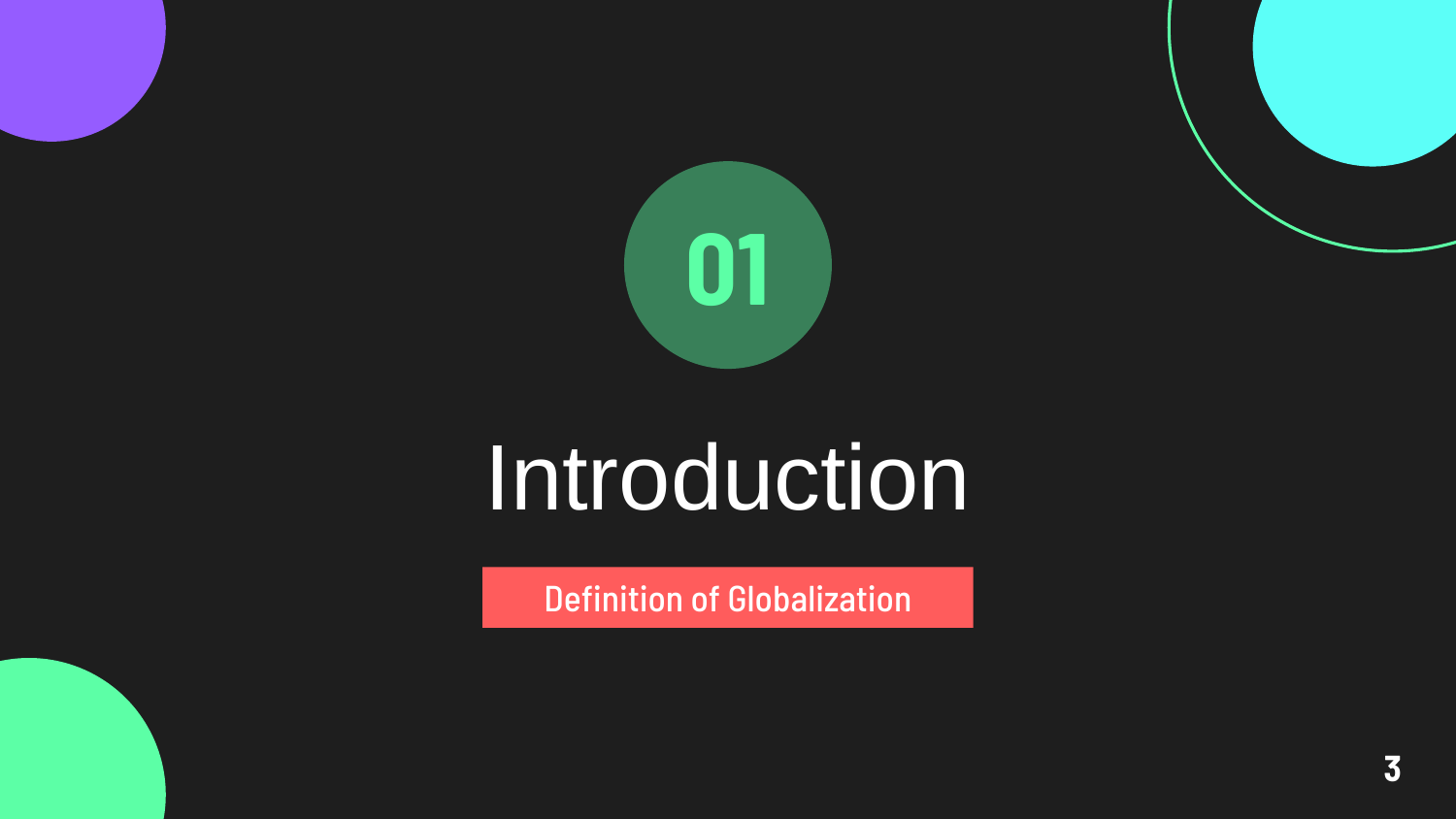

01
# Introduction
Definition of Globalization
3